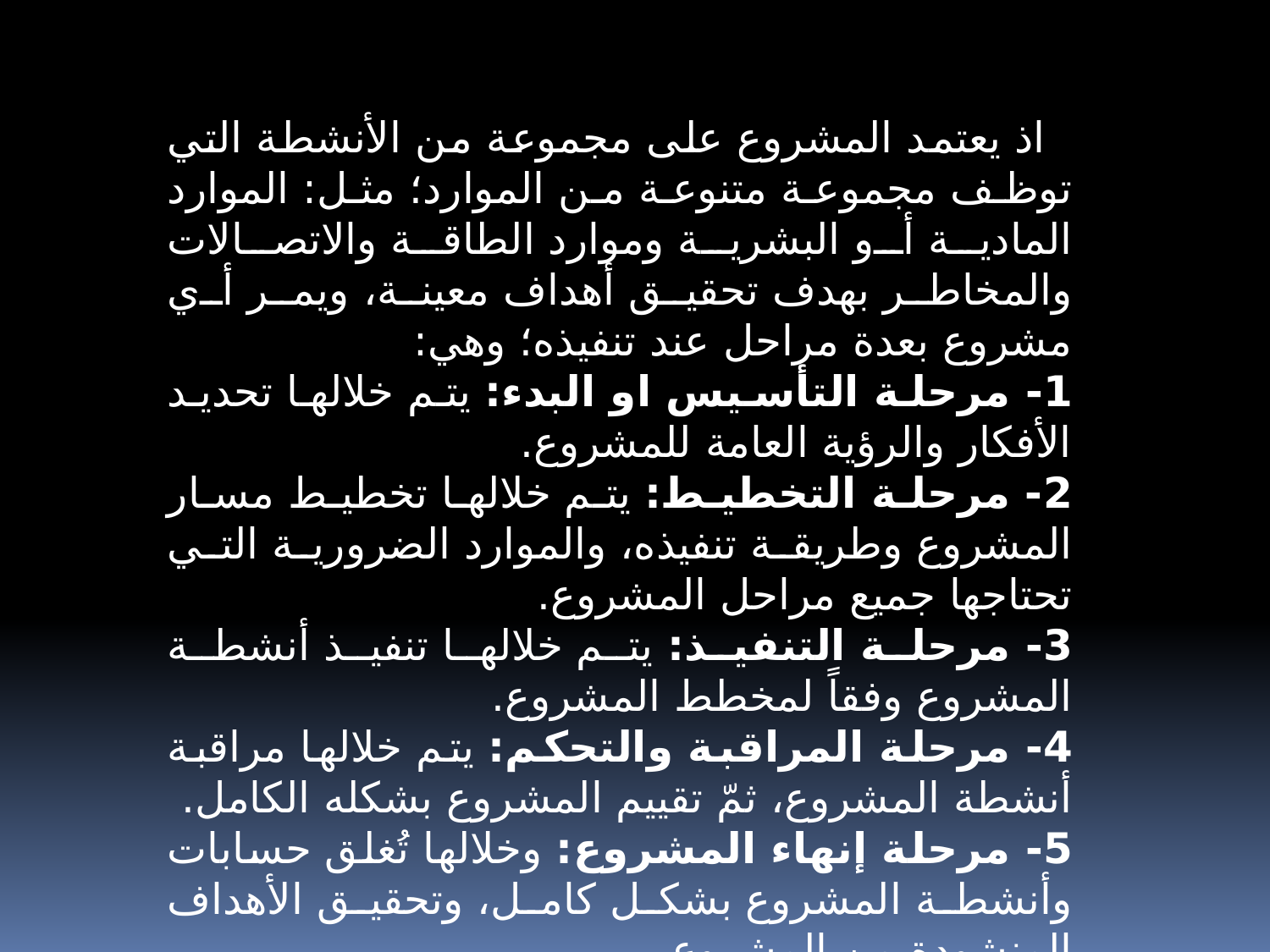

اذ يعتمد المشروع على مجموعة من الأنشطة التي توظف مجموعة متنوعة من الموارد؛ مثل: الموارد المادية أو البشرية وموارد الطاقة والاتصالات والمخاطر بهدف تحقيق أهداف معينة، ويمر أي مشروع بعدة مراحل عند تنفيذه؛ وهي:
1- مرحلة التأسيس او البدء: يتم خلالها تحديد الأفكار والرؤية العامة للمشروع.
2- مرحلة التخطيط: يتم خلالها تخطيط مسار المشروع وطريقة تنفيذه، والموارد الضرورية التي تحتاجها جميع مراحل المشروع.
3- مرحلة التنفيذ: يتم خلالها تنفيذ أنشطة المشروع وفقاً لمخطط المشروع.
4- مرحلة المراقبة والتحكم: يتم خلالها مراقبة أنشطة المشروع، ثمّ تقييم المشروع بشكله الكامل.
5- مرحلة إنهاء المشروع: وخلالها تُغلق حسابات وأنشطة المشروع بشكل كامل، وتحقيق الأهداف المنشودة من المشروع.